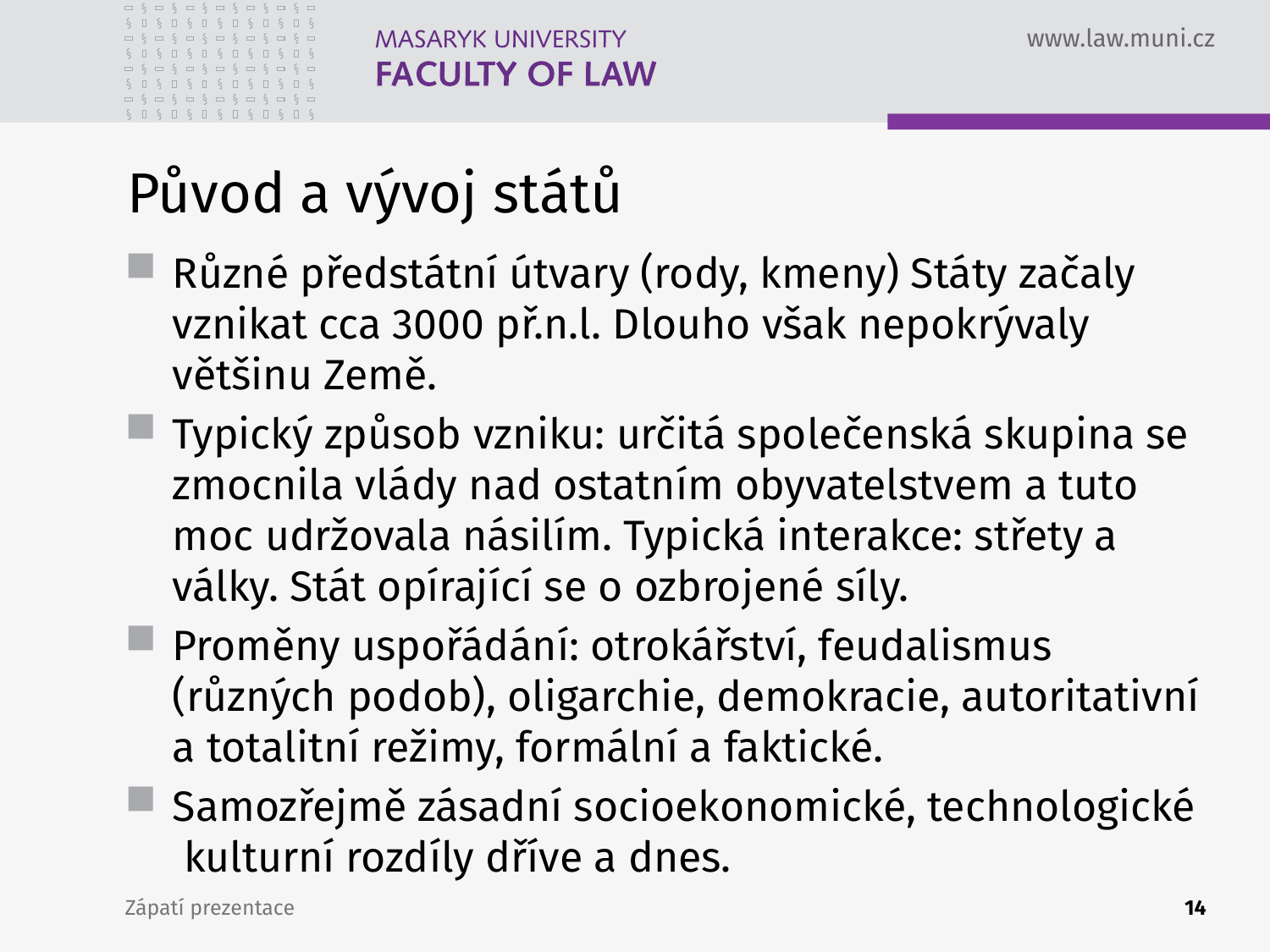

# Původ a vývoj států
Různé předstátní útvary (rody, kmeny) Státy začaly vznikat cca 3000 př.n.l. Dlouho však nepokrývaly většinu Země.
Typický způsob vzniku: určitá společenská skupina se zmocnila vlády nad ostatním obyvatelstvem a tuto moc udržovala násilím. Typická interakce: střety a války. Stát opírající se o ozbrojené síly.
Proměny uspořádání: otrokářství, feudalismus (různých podob), oligarchie, demokracie, autoritativní a totalitní režimy, formální a faktické.
Samozřejmě zásadní socioekonomické, technologické  kulturní rozdíly dříve a dnes.
Zápatí prezentace
14